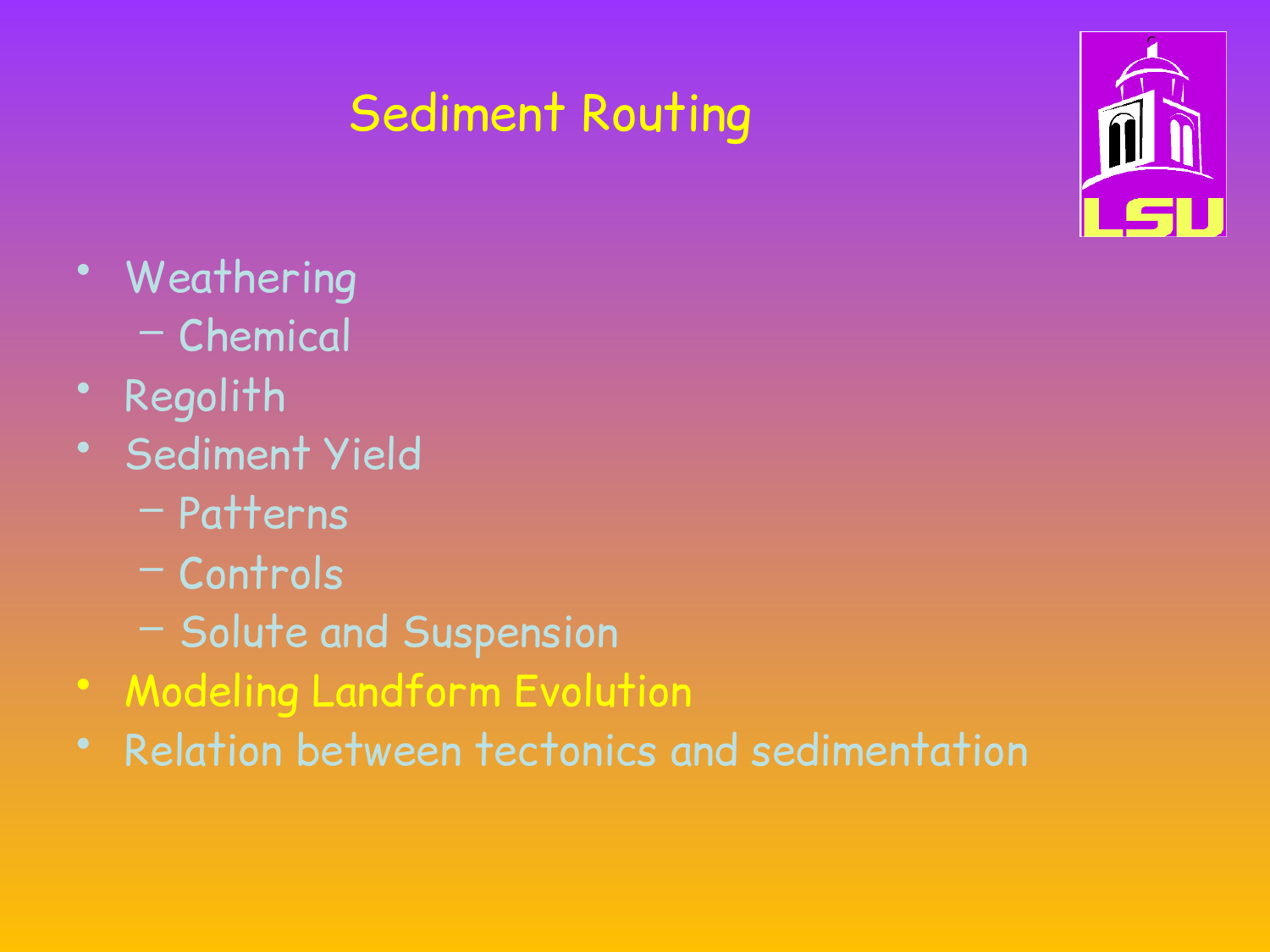

# Sediment Routing
Weathering
Chemical
Regolith
Sediment Yield
Patterns
Controls
Solute and Suspension
Modeling Landform Evolution
Relation between tectonics and sedimentation